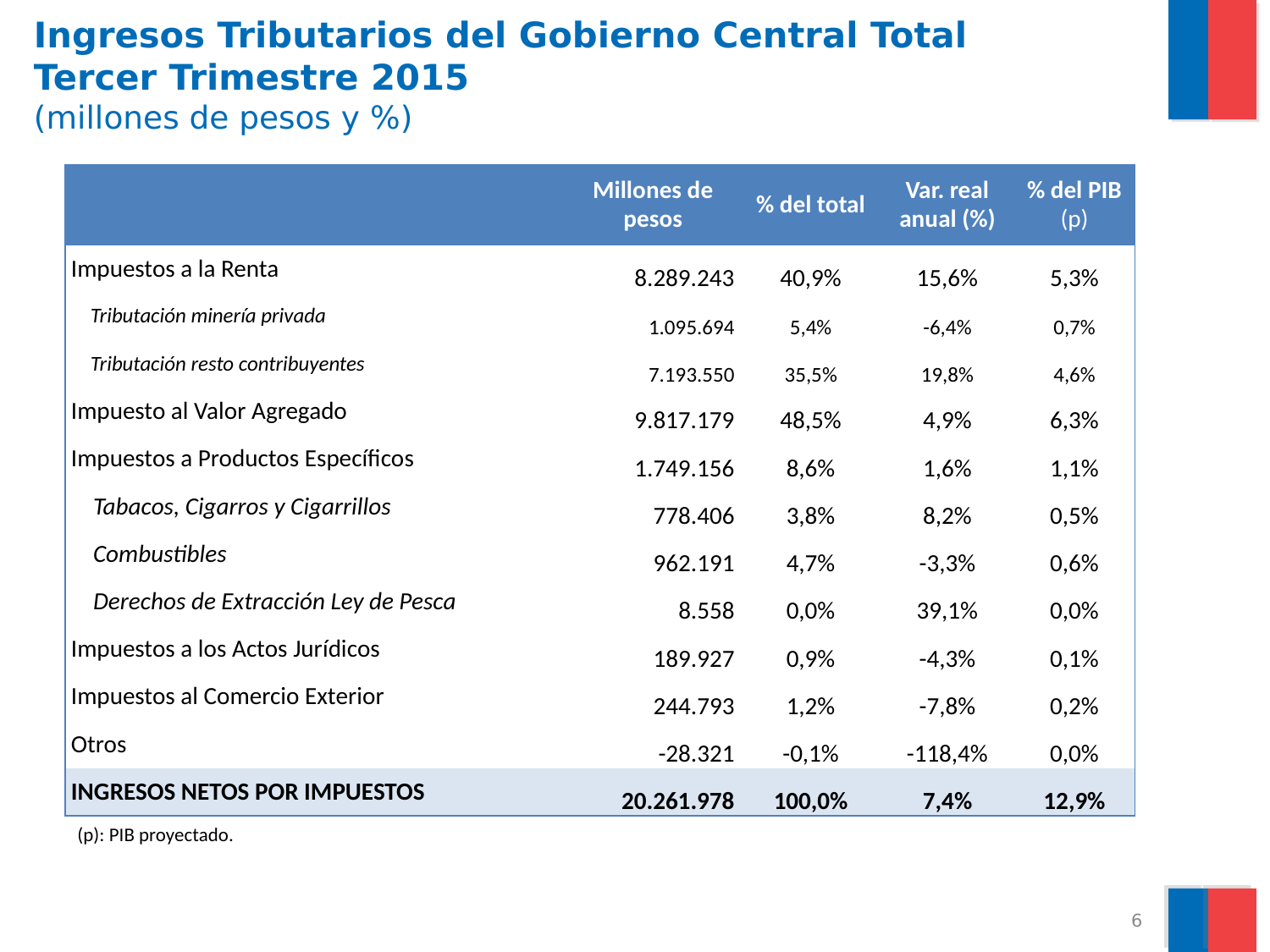

# Ingresos Tributarios del Gobierno Central Total Tercer Trimestre 2015 (millones de pesos y %)
|  | Millones de pesos | % del total | Var. real anual (%) | % del PIB (p) |
| --- | --- | --- | --- | --- |
| Impuestos a la Renta | 8.289.243 | 40,9% | 15,6% | 5,3% |
| Tributación minería privada | 1.095.694 | 5,4% | -6,4% | 0,7% |
| Tributación resto contribuyentes | 7.193.550 | 35,5% | 19,8% | 4,6% |
| Impuesto al Valor Agregado | 9.817.179 | 48,5% | 4,9% | 6,3% |
| Impuestos a Productos Específicos | 1.749.156 | 8,6% | 1,6% | 1,1% |
| Tabacos, Cigarros y Cigarrillos | 778.406 | 3,8% | 8,2% | 0,5% |
| Combustibles | 962.191 | 4,7% | -3,3% | 0,6% |
| Derechos de Extracción Ley de Pesca | 8.558 | 0,0% | 39,1% | 0,0% |
| Impuestos a los Actos Jurídicos | 189.927 | 0,9% | -4,3% | 0,1% |
| Impuestos al Comercio Exterior | 244.793 | 1,2% | -7,8% | 0,2% |
| Otros | -28.321 | -0,1% | -118,4% | 0,0% |
| INGRESOS NETOS POR IMPUESTOS | 20.261.978 | 100,0% | 7,4% | 12,9% |
(p): PIB proyectado.
6